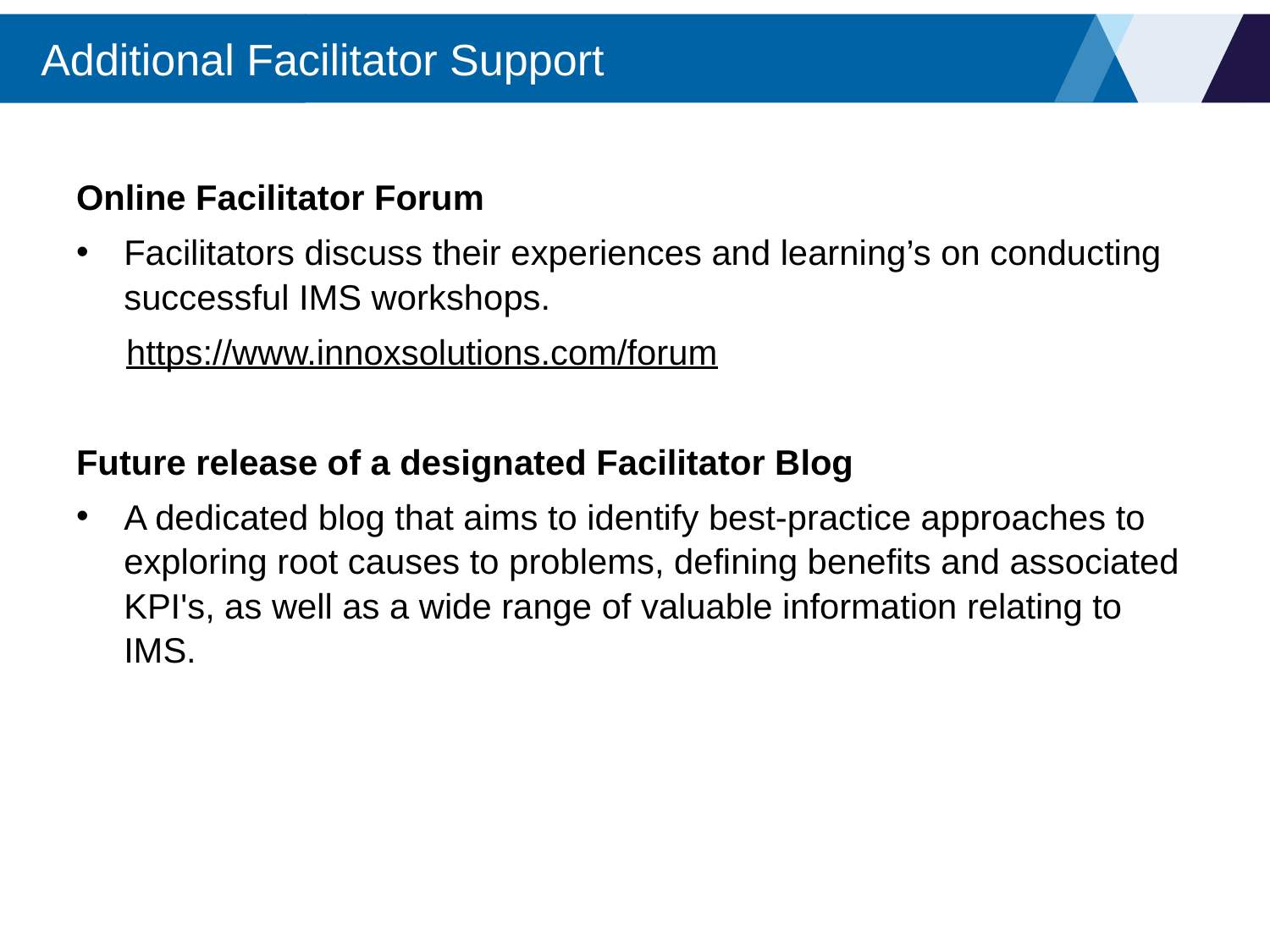

# Additional Facilitator Support
Online Facilitator Forum
Facilitators discuss their experiences and learning’s on conducting successful IMS workshops.
https://www.innoxsolutions.com/forum

Future release of a designated Facilitator Blog
A dedicated blog that aims to identify best-practice approaches to exploring root causes to problems, defining benefits and associated KPI's, as well as a wide range of valuable information relating to IMS.